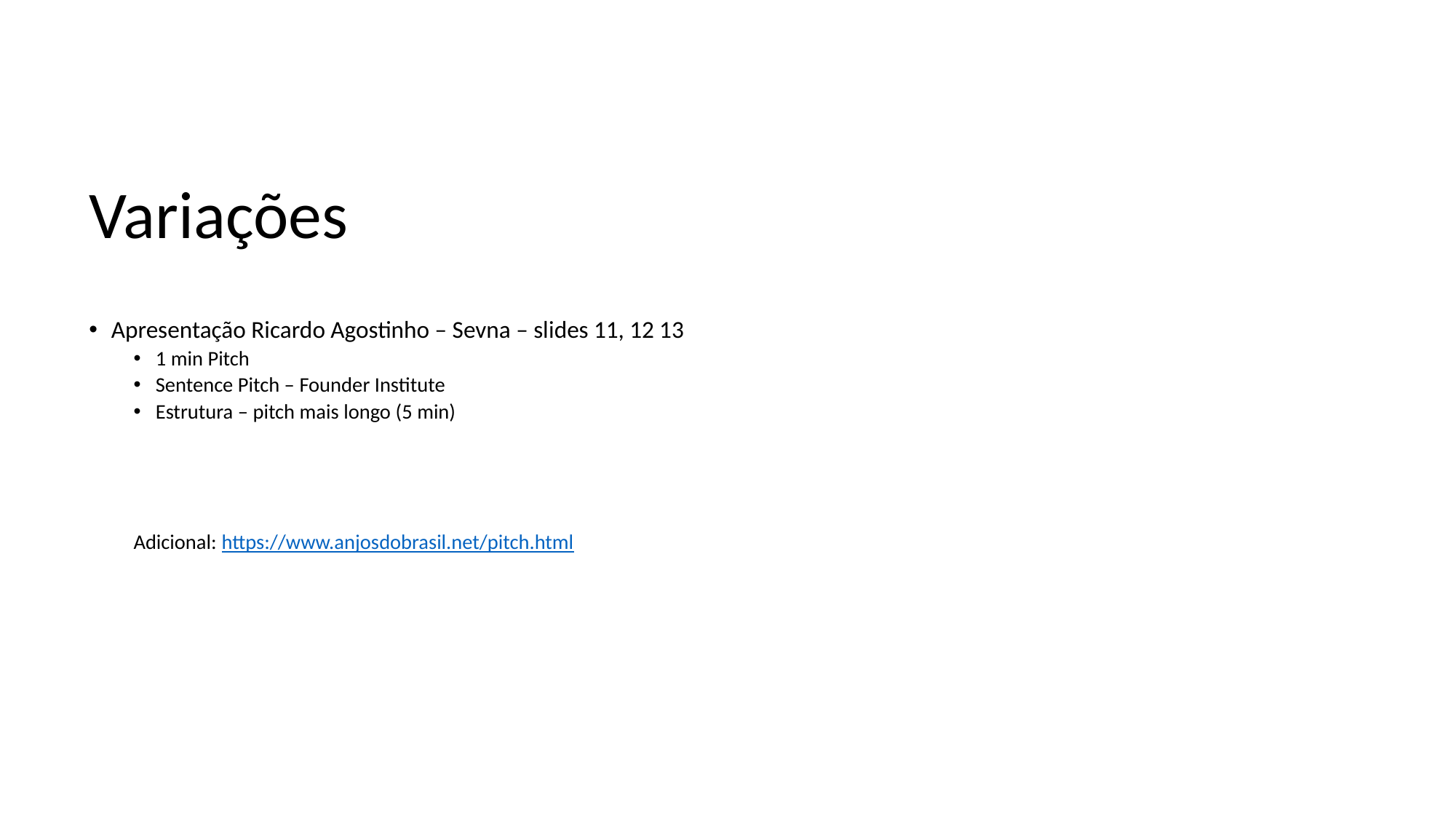

# Variações
Apresentação Ricardo Agostinho – Sevna – slides 11, 12 13
1 min Pitch
Sentence Pitch – Founder Institute
Estrutura – pitch mais longo (5 min)

Adicional: https://www.anjosdobrasil.net/pitch.html